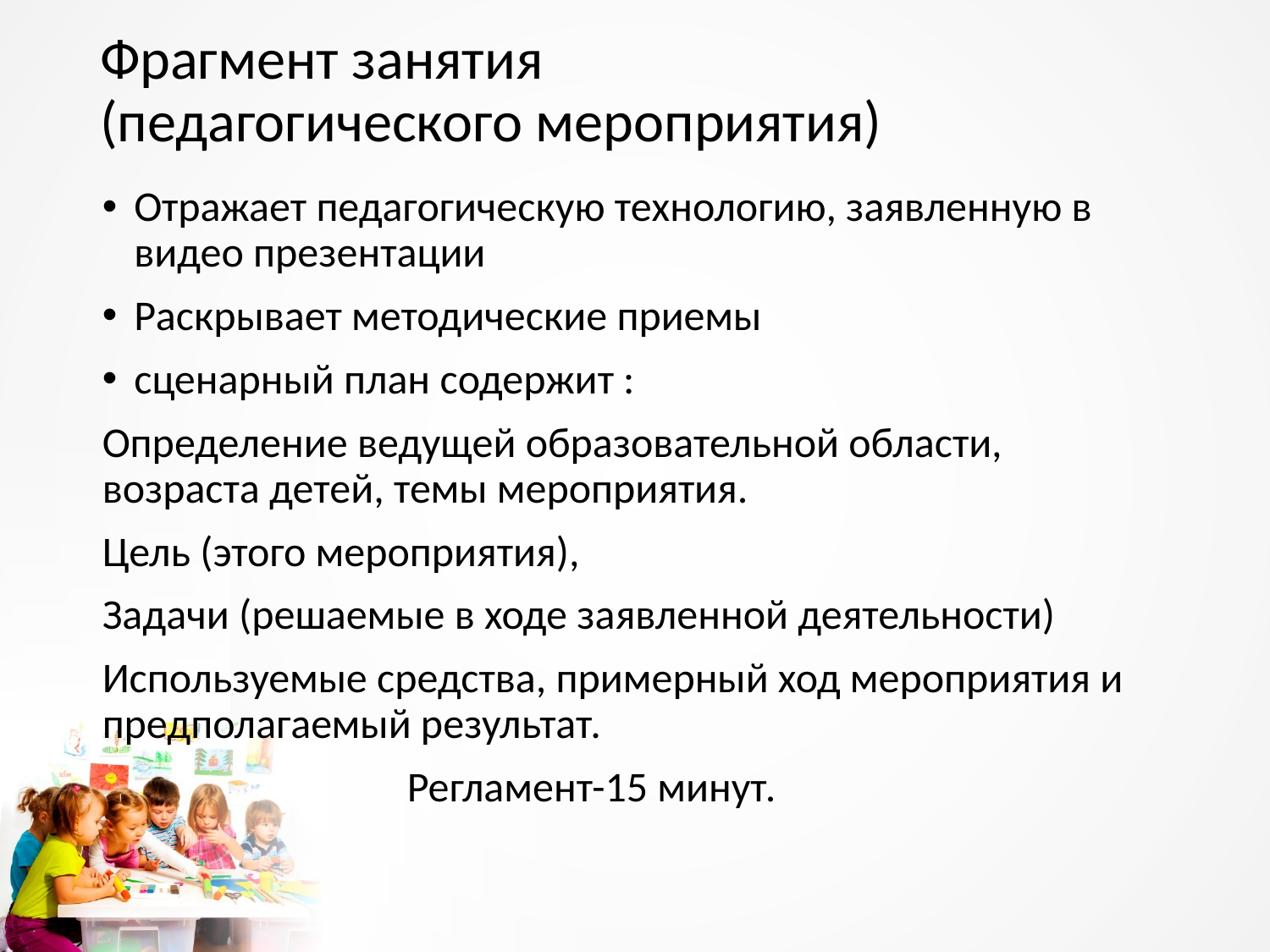

# Фрагмент занятия (педагогического мероприятия)
Отражает педагогическую технологию, заявленную в видео презентации
Раскрывает методические приемы
сценарный план содержит :
Определение ведущей образовательной области, возраста детей, темы мероприятия.
Цель (этого мероприятия),
Задачи (решаемые в ходе заявленной деятельности)
Используемые средства, примерный ход мероприятия и предполагаемый результат.
                                Регламент-15 минут.